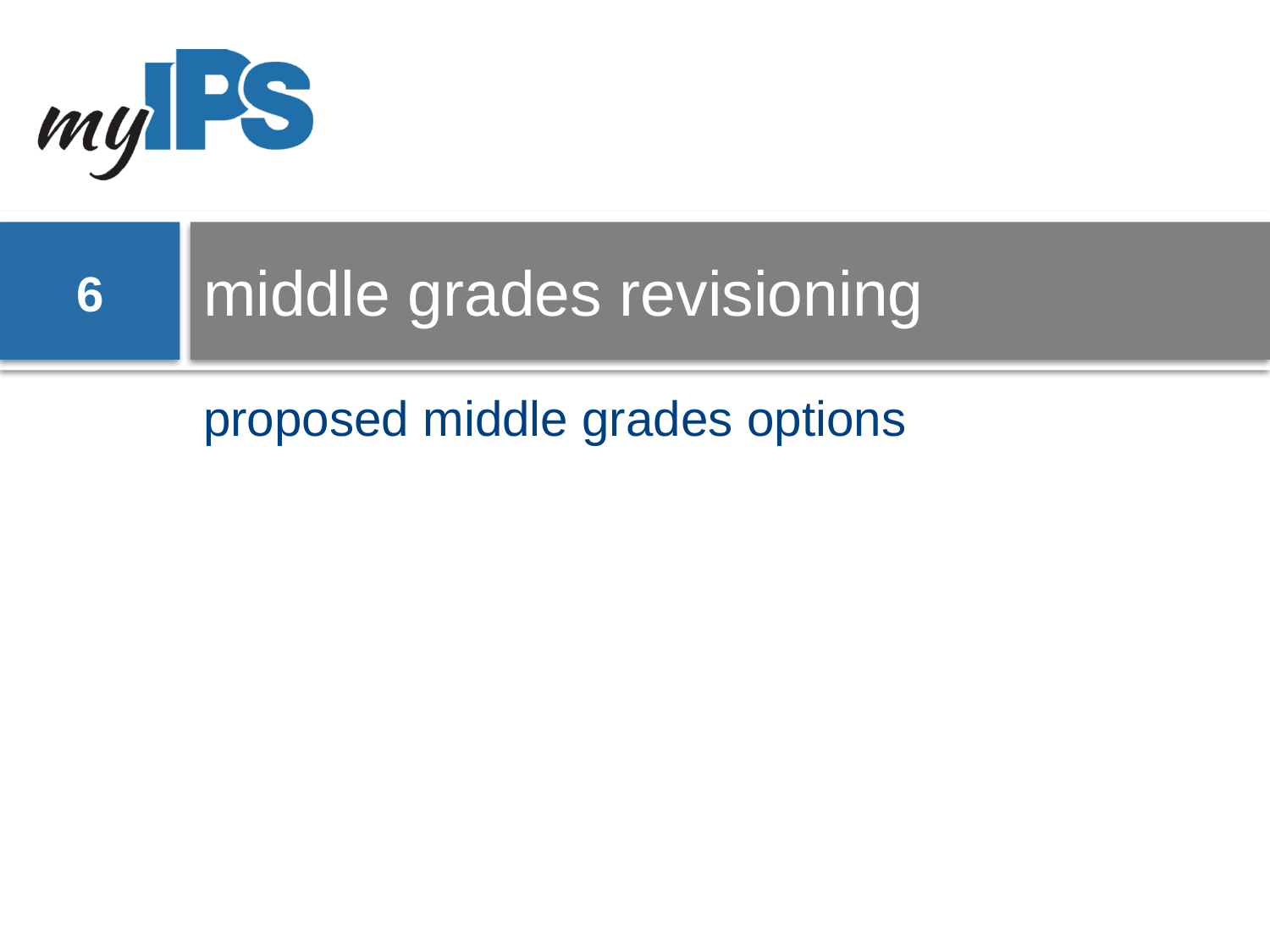

# middle grades revisioning
6
proposed middle grades options